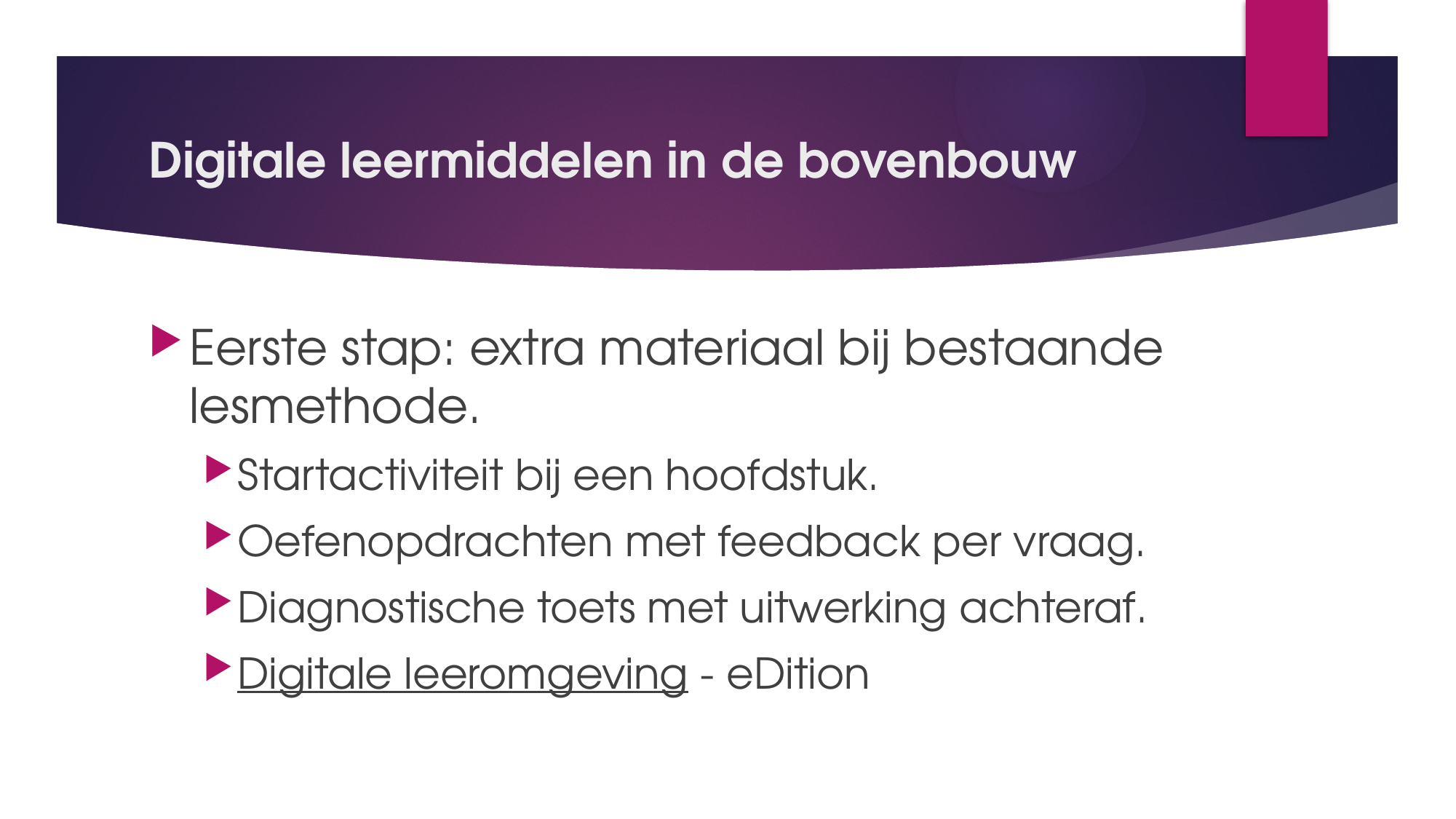

# Digitale leermiddelen in de bovenbouw
Eerste stap: extra materiaal bij bestaande lesmethode.
Startactiviteit bij een hoofdstuk.
Oefenopdrachten met feedback per vraag.
Diagnostische toets met uitwerking achteraf.
Digitale leeromgeving - eDition